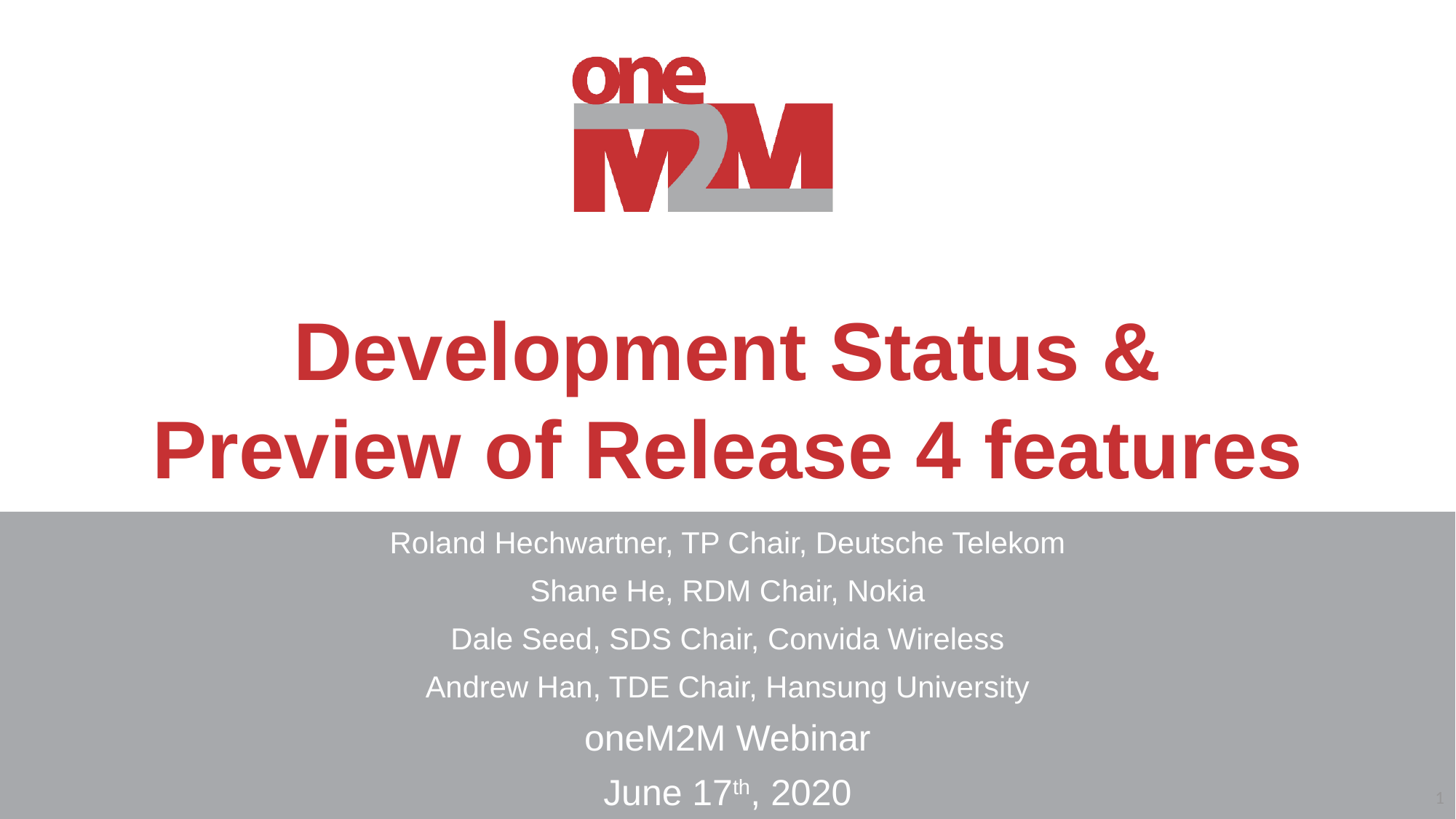

# Development Status & Preview of Release 4 features
Roland Hechwartner, TP Chair, Deutsche Telekom
Shane He, RDM Chair, Nokia
Dale Seed, SDS Chair, Convida Wireless
Andrew Han, TDE Chair, Hansung University
oneM2M Webinar
June 17th, 2020
1